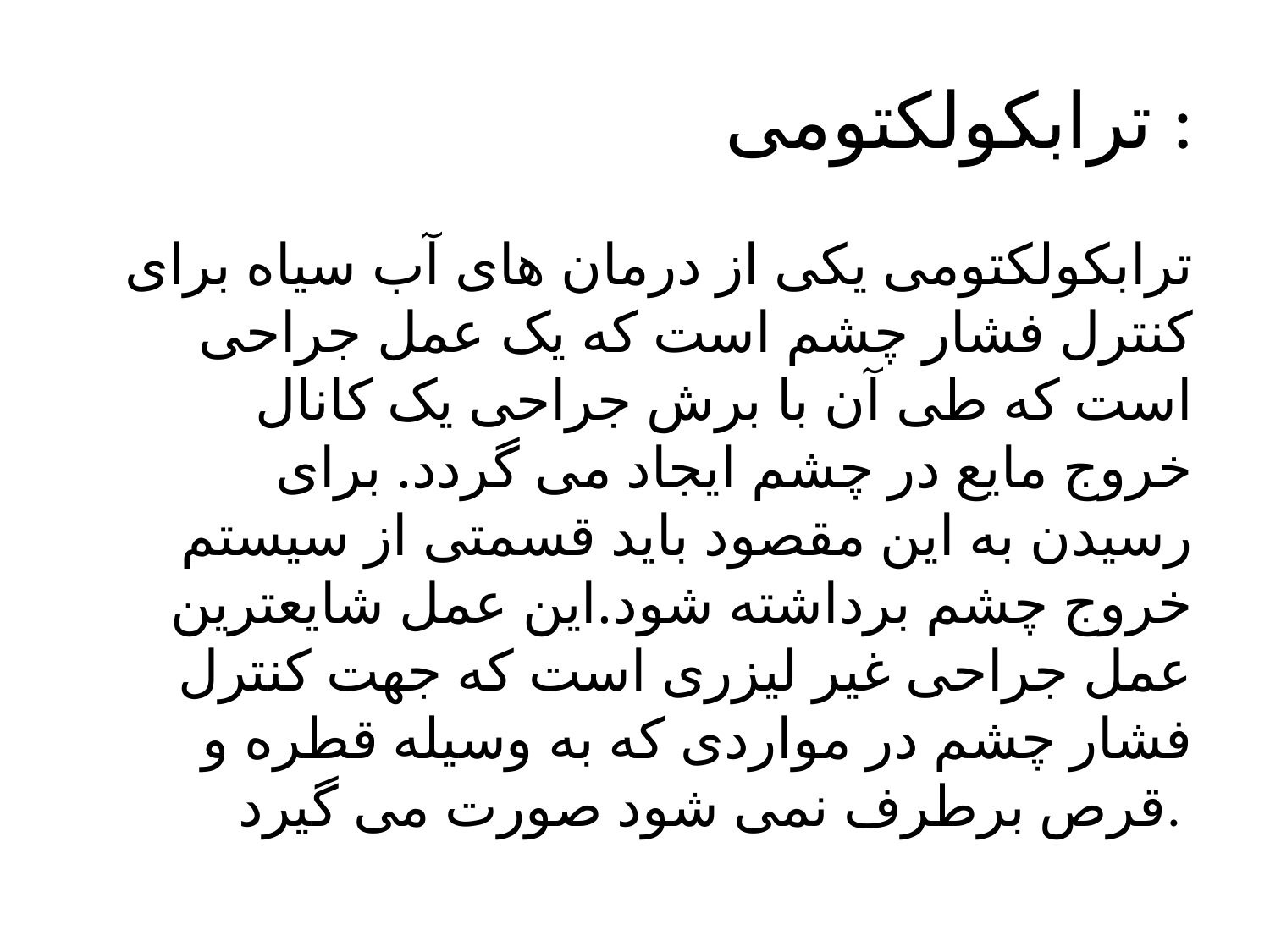

# ترابکولکتومی :
ترابکولکتومی یکی از درمان های آب سیاه برای کنترل فشار چشم است که یک عمل جراحی است که طی آن با برش جراحی یک کانال خروج مایع در چشم ایجاد می گردد. برای رسیدن به این مقصود باید قسمتی از سیستم خروج چشم برداشته شود.این عمل شایعترین عمل جراحی غیر لیزری است که جهت کنترل فشار چشم در مواردی که به وسیله قطره و قرص برطرف نمی شود صورت می گیرد.